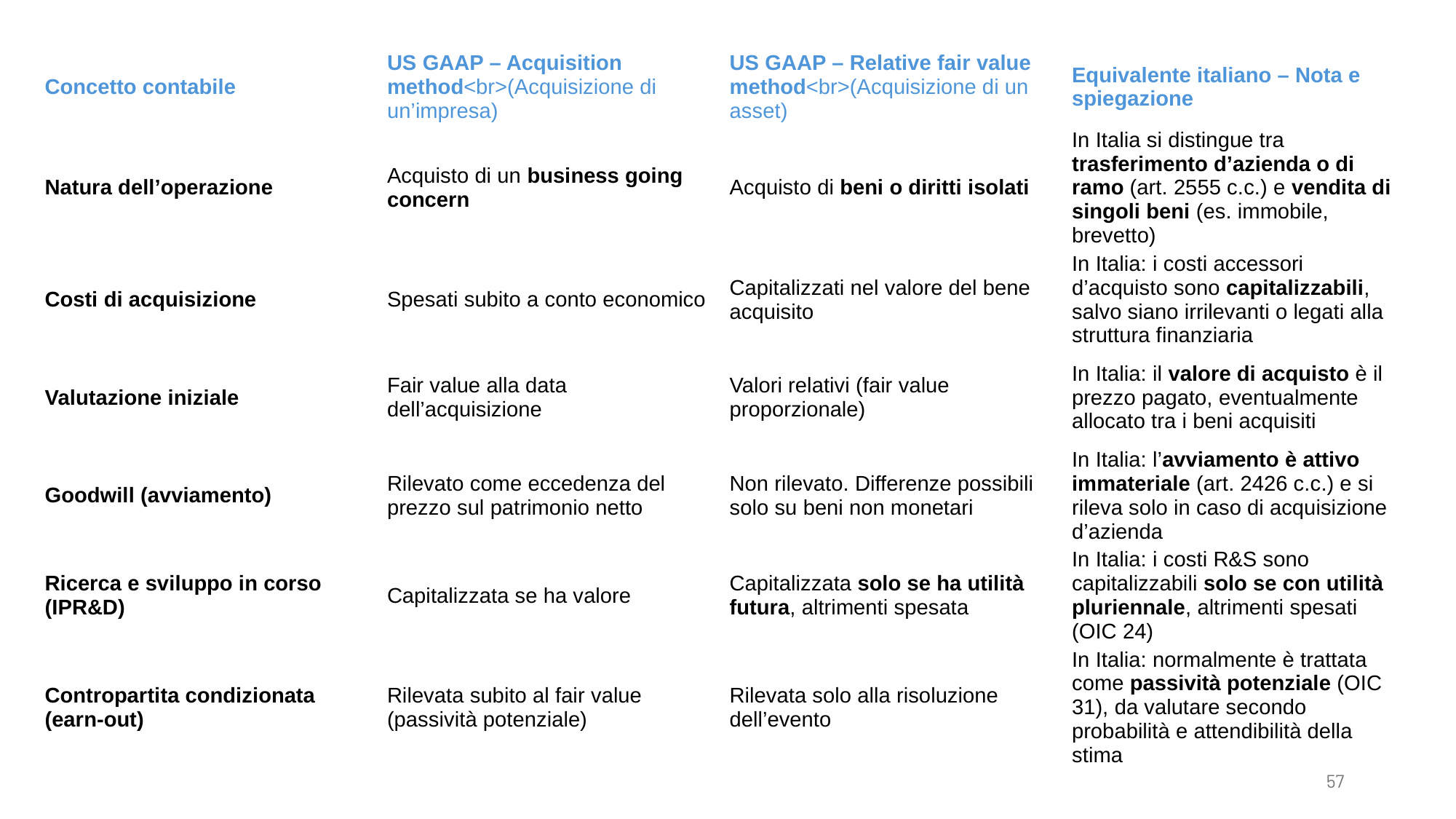

| Concetto contabile | US GAAP – Acquisition method<br>(Acquisizione di un’impresa) | US GAAP – Relative fair value method<br>(Acquisizione di un asset) | Equivalente italiano – Nota e spiegazione |
| --- | --- | --- | --- |
| Natura dell’operazione | Acquisto di un business going concern | Acquisto di beni o diritti isolati | In Italia si distingue tra trasferimento d’azienda o di ramo (art. 2555 c.c.) e vendita di singoli beni (es. immobile, brevetto) |
| Costi di acquisizione | Spesati subito a conto economico | Capitalizzati nel valore del bene acquisito | In Italia: i costi accessori d’acquisto sono capitalizzabili, salvo siano irrilevanti o legati alla struttura finanziaria |
| Valutazione iniziale | Fair value alla data dell’acquisizione | Valori relativi (fair value proporzionale) | In Italia: il valore di acquisto è il prezzo pagato, eventualmente allocato tra i beni acquisiti |
| Goodwill (avviamento) | Rilevato come eccedenza del prezzo sul patrimonio netto | Non rilevato. Differenze possibili solo su beni non monetari | In Italia: l’avviamento è attivo immateriale (art. 2426 c.c.) e si rileva solo in caso di acquisizione d’azienda |
| Ricerca e sviluppo in corso (IPR&D) | Capitalizzata se ha valore | Capitalizzata solo se ha utilità futura, altrimenti spesata | In Italia: i costi R&S sono capitalizzabili solo se con utilità pluriennale, altrimenti spesati (OIC 24) |
| Contropartita condizionata (earn-out) | Rilevata subito al fair value (passività potenziale) | Rilevata solo alla risoluzione dell’evento | In Italia: normalmente è trattata come passività potenziale (OIC 31), da valutare secondo probabilità e attendibilità della stima |
57